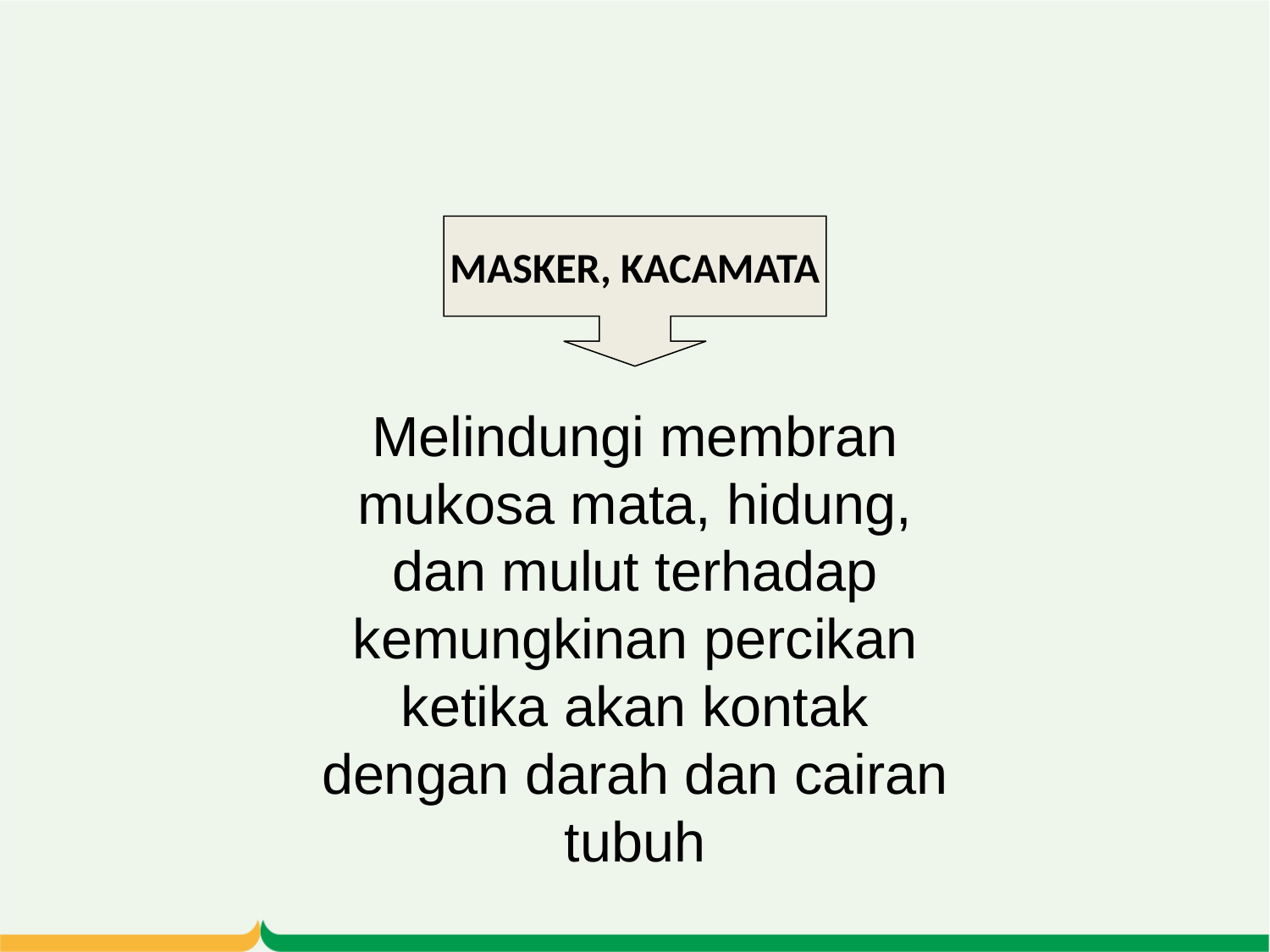

MASKER, KACAMATA
Melindungi membran mukosa mata, hidung, dan mulut terhadap kemungkinan percikan ketika akan kontak dengan darah dan cairan tubuh